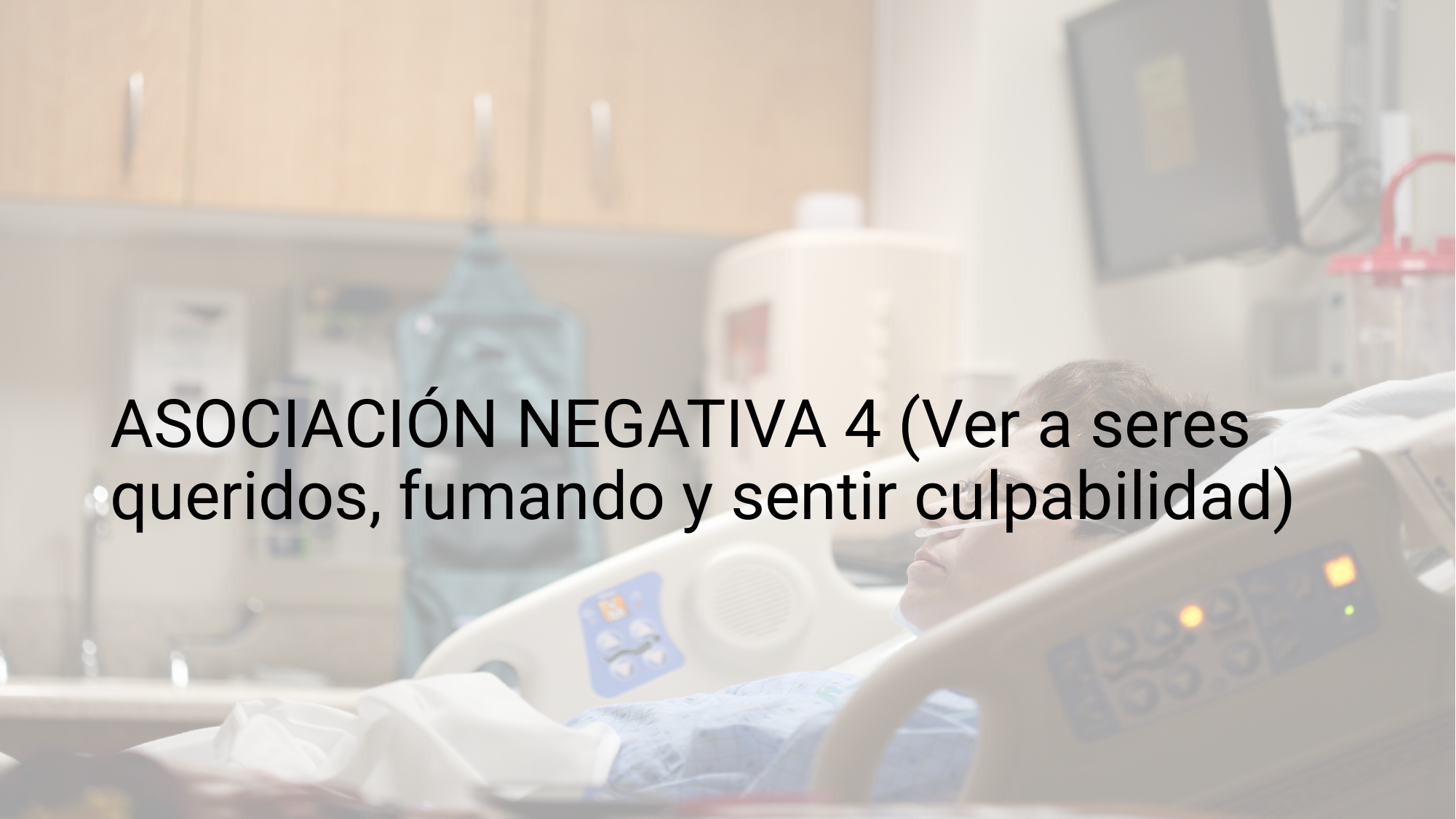

# ASOCIACIÓN NEGATIVA 4 (Ver a seres queridos, fumando y sentir culpabilidad)